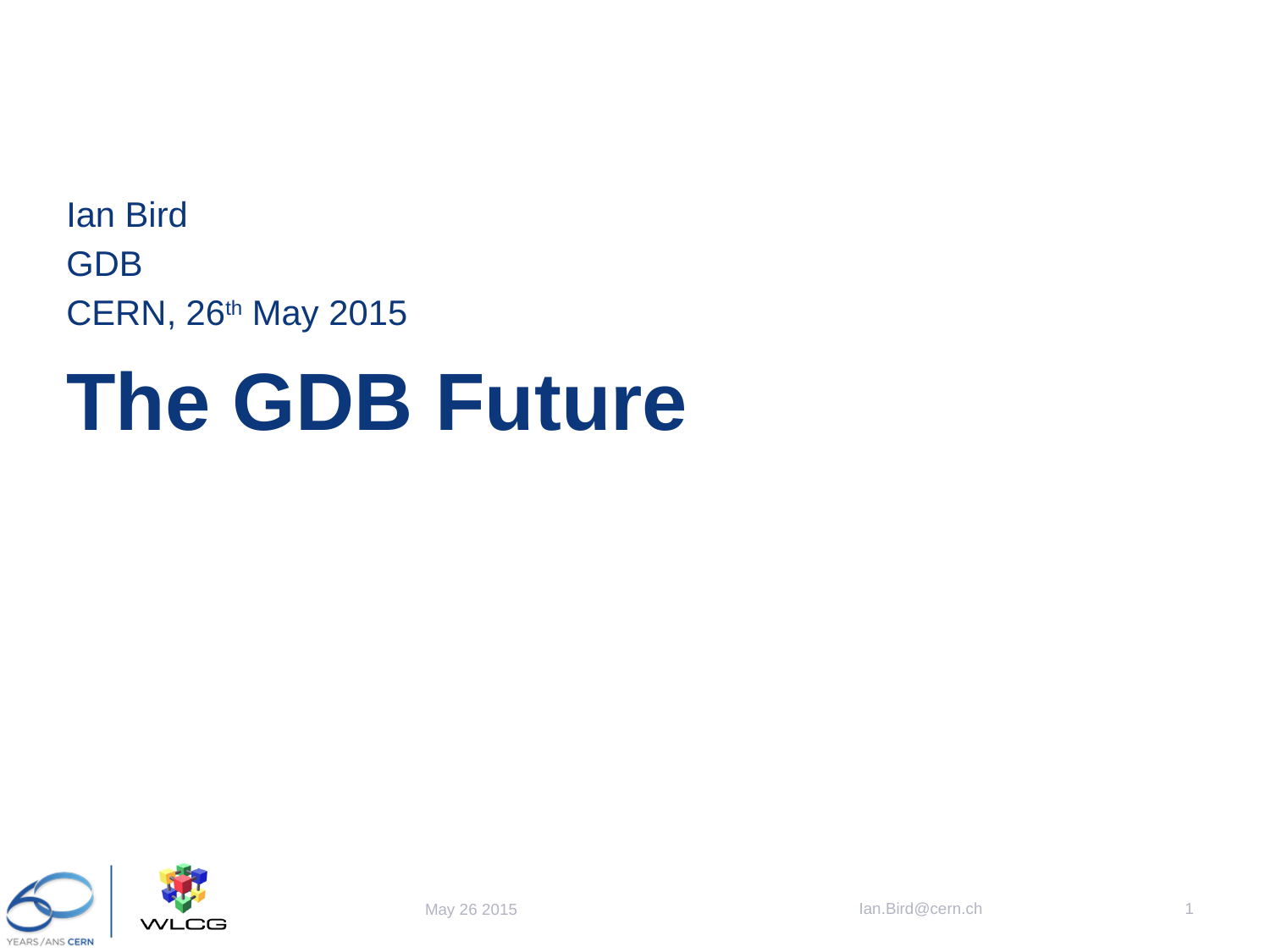

Ian Bird
GDB
CERN, 26th May 2015
# The GDB Future
Ian.Bird@cern.ch
1
May 26 2015